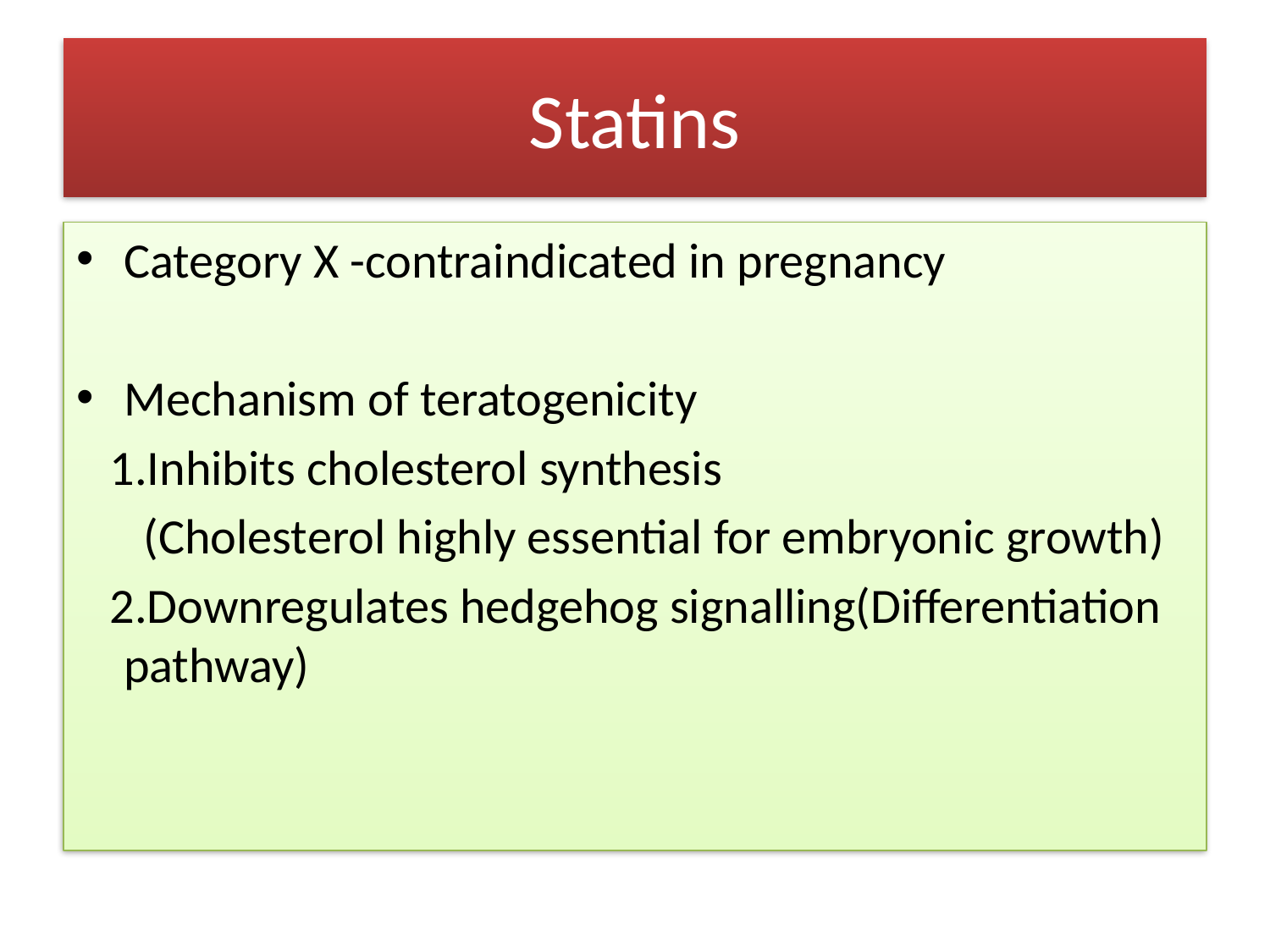

# Statins
Category X -contraindicated in pregnancy

Mechanism of teratogenicity
   1.Inhibits cholesterol synthesis
      (Cholesterol highly essential for embryonic growth)
   2.Downregulates hedgehog signalling(Differentiation pathway)